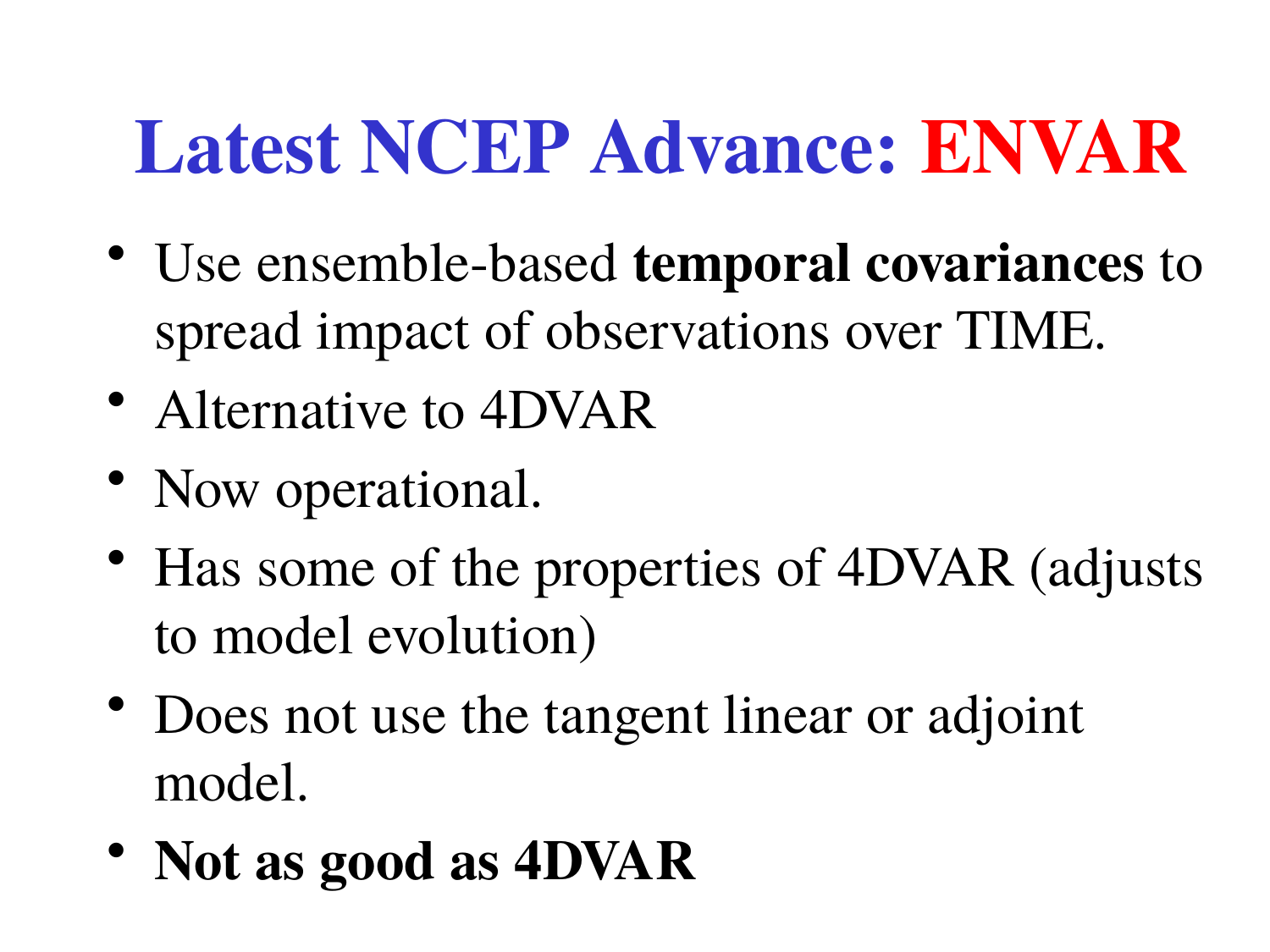

# Latest NCEP Advance: ENVAR
Use ensemble-based temporal covariances to spread impact of observations over TIME.
Alternative to 4DVAR
Now operational.
Has some of the properties of 4DVAR (adjusts to model evolution)
Does not use the tangent linear or adjoint model.
Not as good as 4DVAR